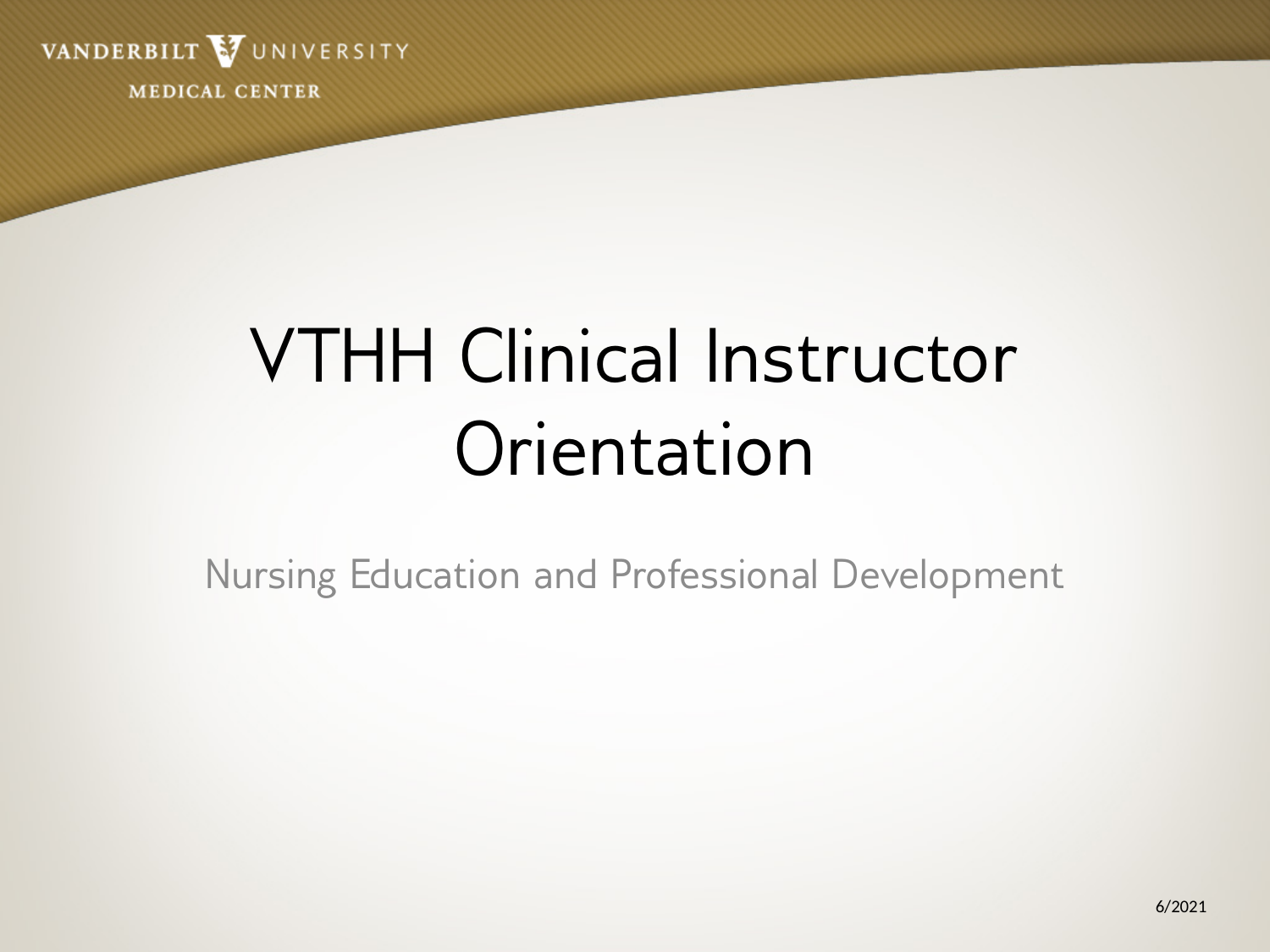

# VTHH Clinical Instructor Orientation
Nursing Education and Professional Development
6/2021